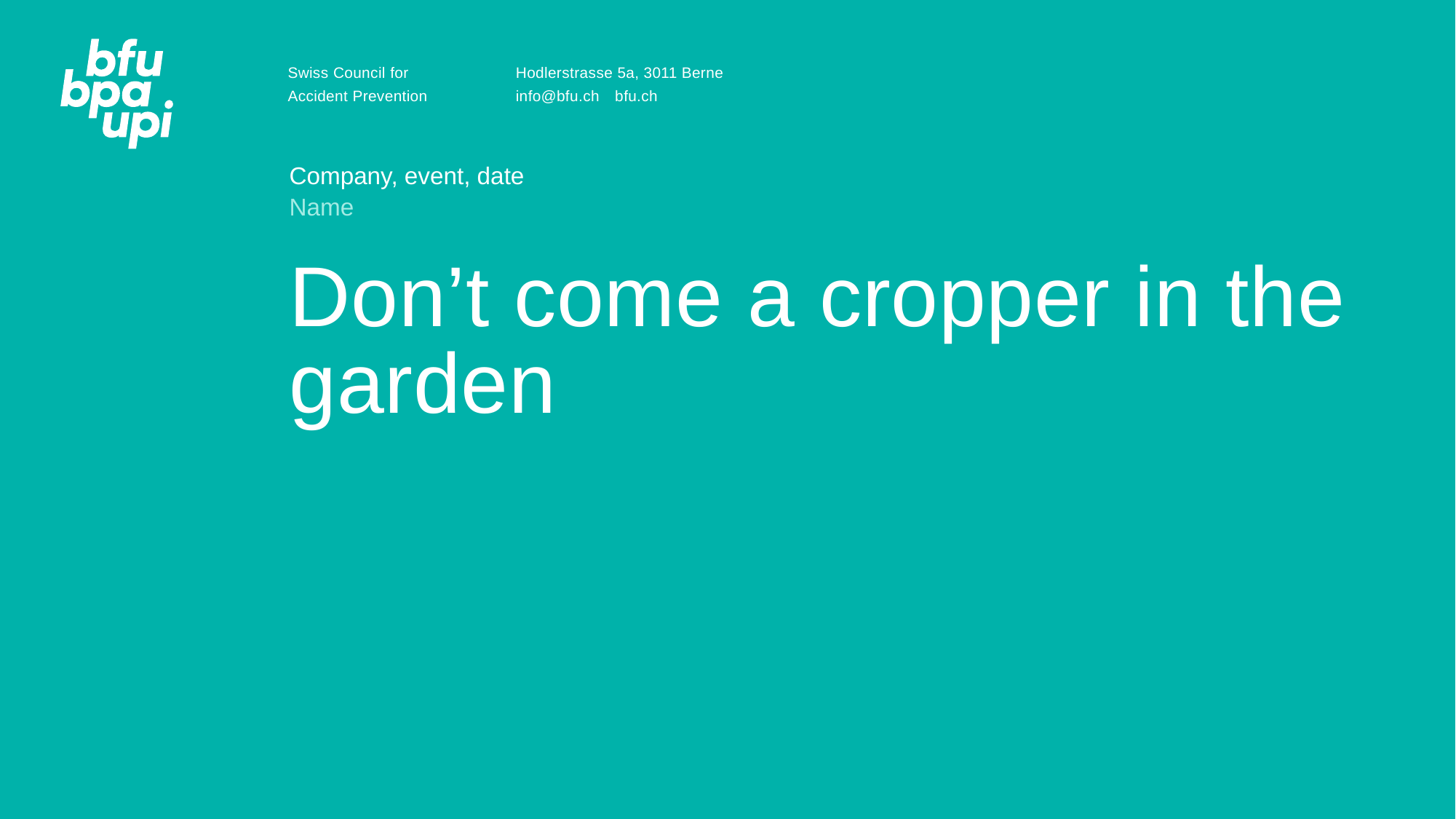

Company, event, date
Name
# Don’t come a cropper in the garden